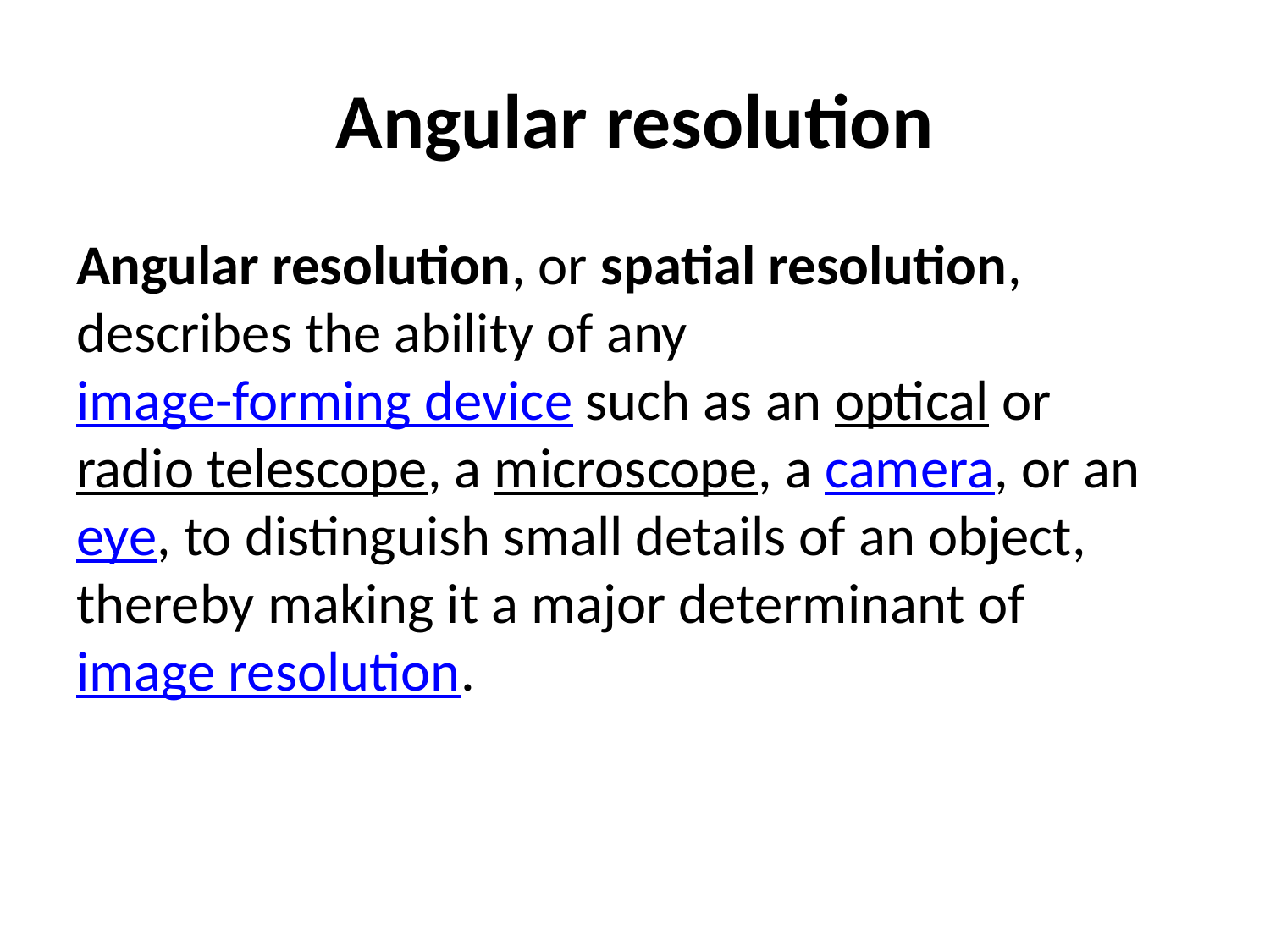

# Angular resolution
Angular resolution, or spatial resolution, describes the ability of any image-forming device such as an optical or radio telescope, a microscope, a camera, or an eye, to distinguish small details of an object, thereby making it a major determinant of image resolution.